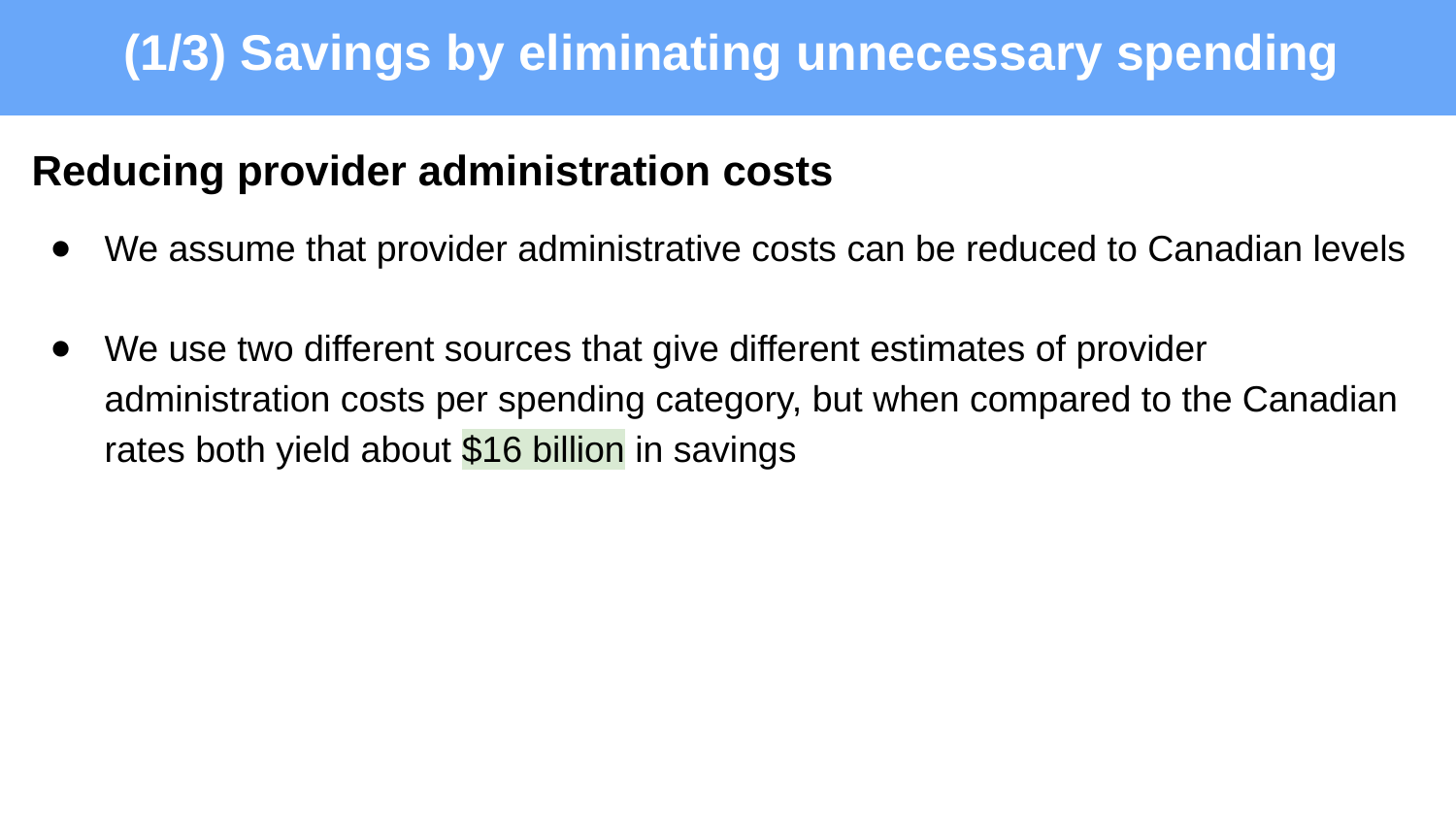

(1/3) Savings by eliminating unnecessary spending
Reducing provider administration costs
We assume that provider administrative costs can be reduced to Canadian levels
We use two different sources that give different estimates of provider administration costs per spending category, but when compared to the Canadian rates both yield about $16 billion in savings